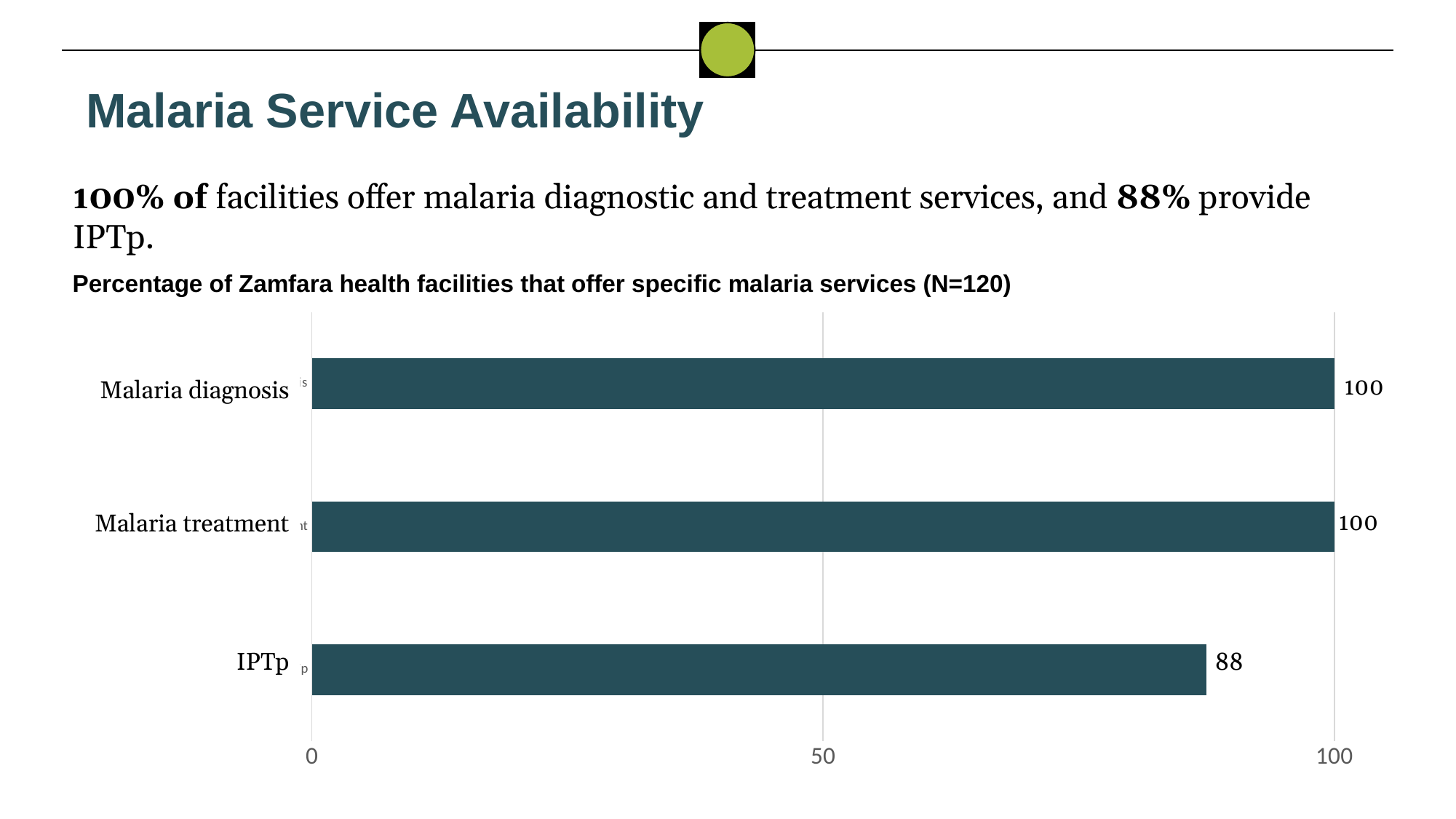

Malaria Service Availability
100% of facilities offer malaria diagnostic and treatment services, and 88% provide IPTp.
Percentage of Zamfara health facilities that offer specific malaria services (N=120)

### Chart

| Category | Zamfara |
|---|---|
| IPTp | 87.5 |
| Malaria treatment | 100.0 |
| Malaria diagnosis | 100.0 |
100
Malaria diagnosis
100
Malaria treatment
88
IPTp